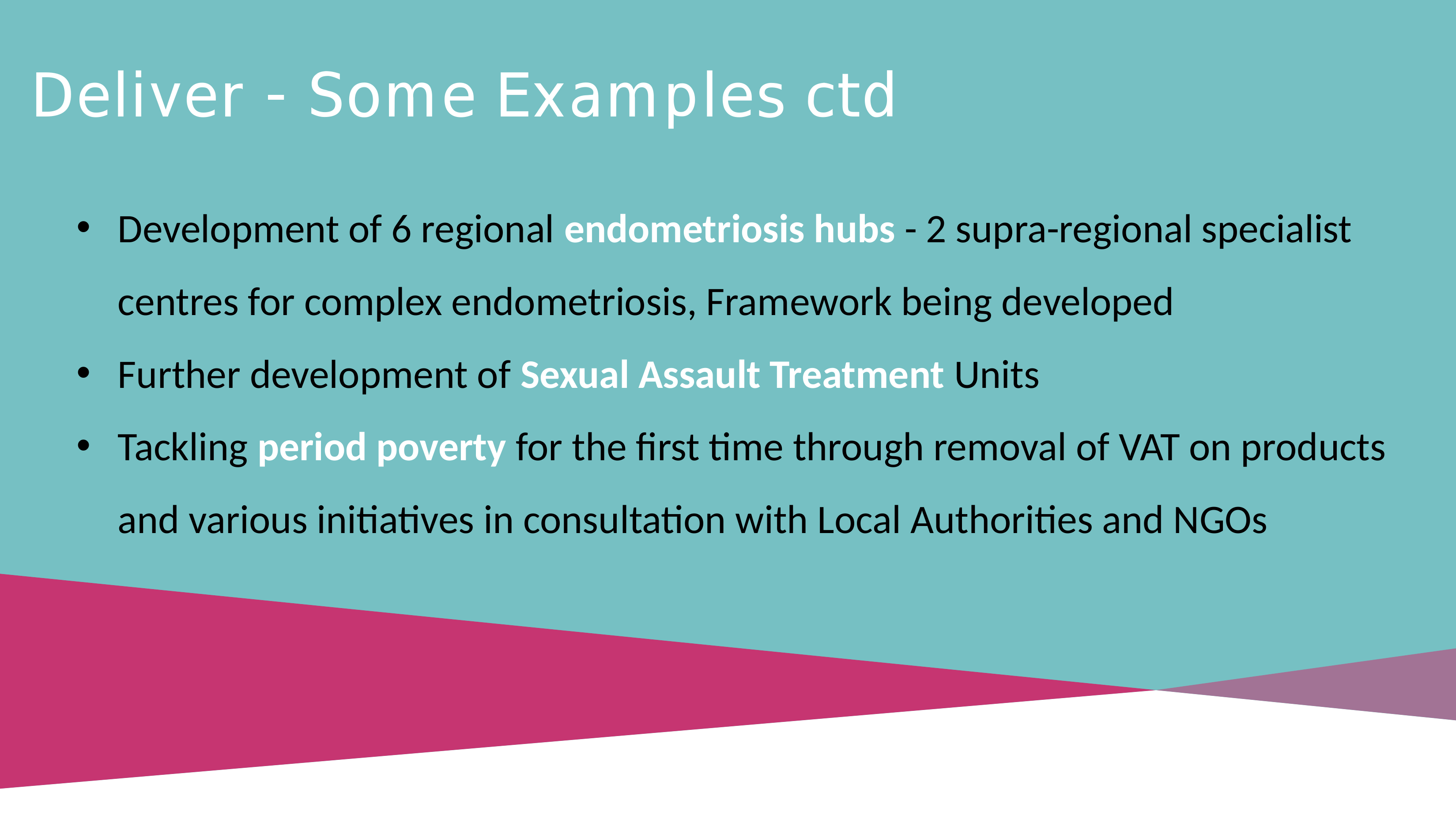

# Deliver - Some Examples ctd
Development of 6 regional endometriosis hubs - 2 supra-regional specialist centres for complex endometriosis, Framework being developed
Further development of Sexual Assault Treatment Units
Tackling period poverty for the first time through removal of VAT on products and various initiatives in consultation with Local Authorities and NGOs